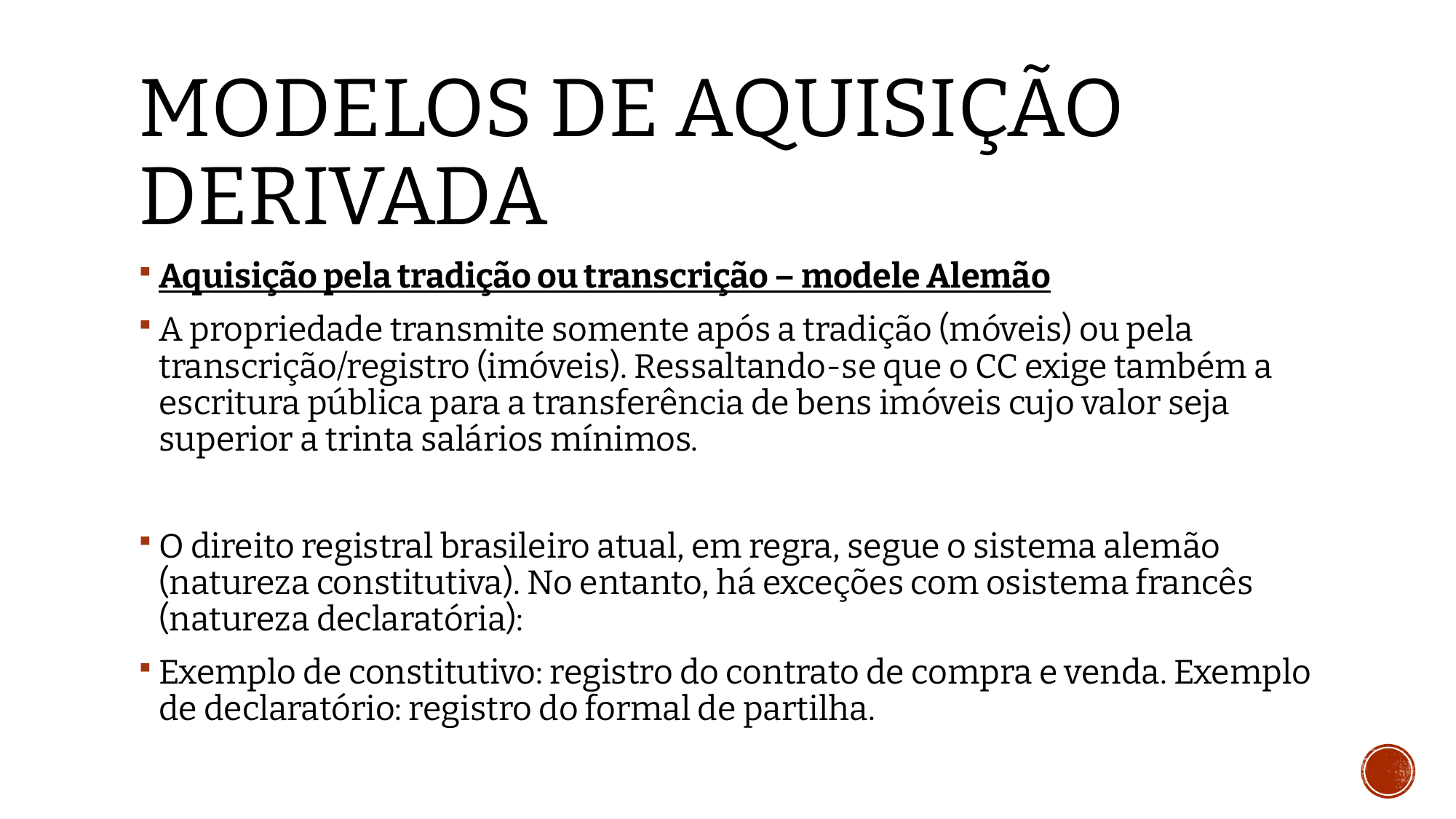

# MODELOS DE AQUISIÇÃO DERIVADA
Aquisição pela tradição ou transcrição – modele Alemão
A propriedade transmite somente após a tradição (móveis) ou pela transcrição/registro (imóveis). Ressaltando-se que o CC exige também a escritura pública para a transferência de bens imóveis cujo valor seja superior a trinta salários mínimos.

O direito registral brasileiro atual, em regra, segue o sistema alemão (natureza constitutiva). No entanto, há exceções com osistema francês (natureza declaratória):
Exemplo de constitutivo: registro do contrato de compra e venda. Exemplo de declaratório: registro do formal de partilha.